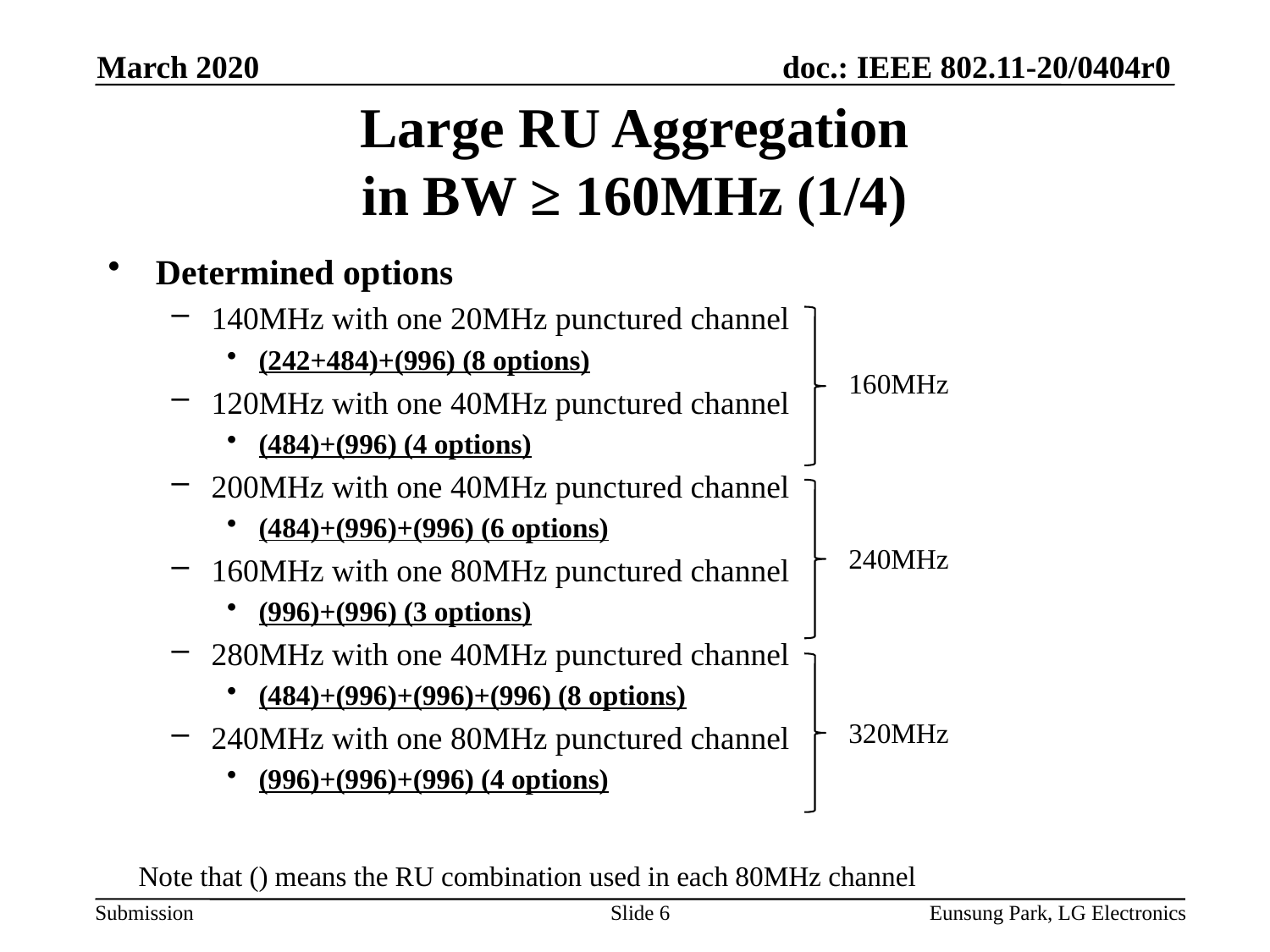

March 2020
# Large RU Aggregation in BW ≥ 160MHz (1/4)
Determined options
140MHz with one 20MHz punctured channel
(242+484)+(996) (8 options)
120MHz with one 40MHz punctured channel
(484)+(996) (4 options)
200MHz with one 40MHz punctured channel
(484)+(996)+(996) (6 options)
160MHz with one 80MHz punctured channel
(996)+(996) (3 options)
280MHz with one 40MHz punctured channel
(484)+(996)+(996)+(996) (8 options)
240MHz with one 80MHz punctured channel
(996)+(996)+(996) (4 options)

160MHz

240MHz

320MHz
Note that () means the RU combination used in each 80MHz channel
Slide 6
Eunsung Park, LG Electronics